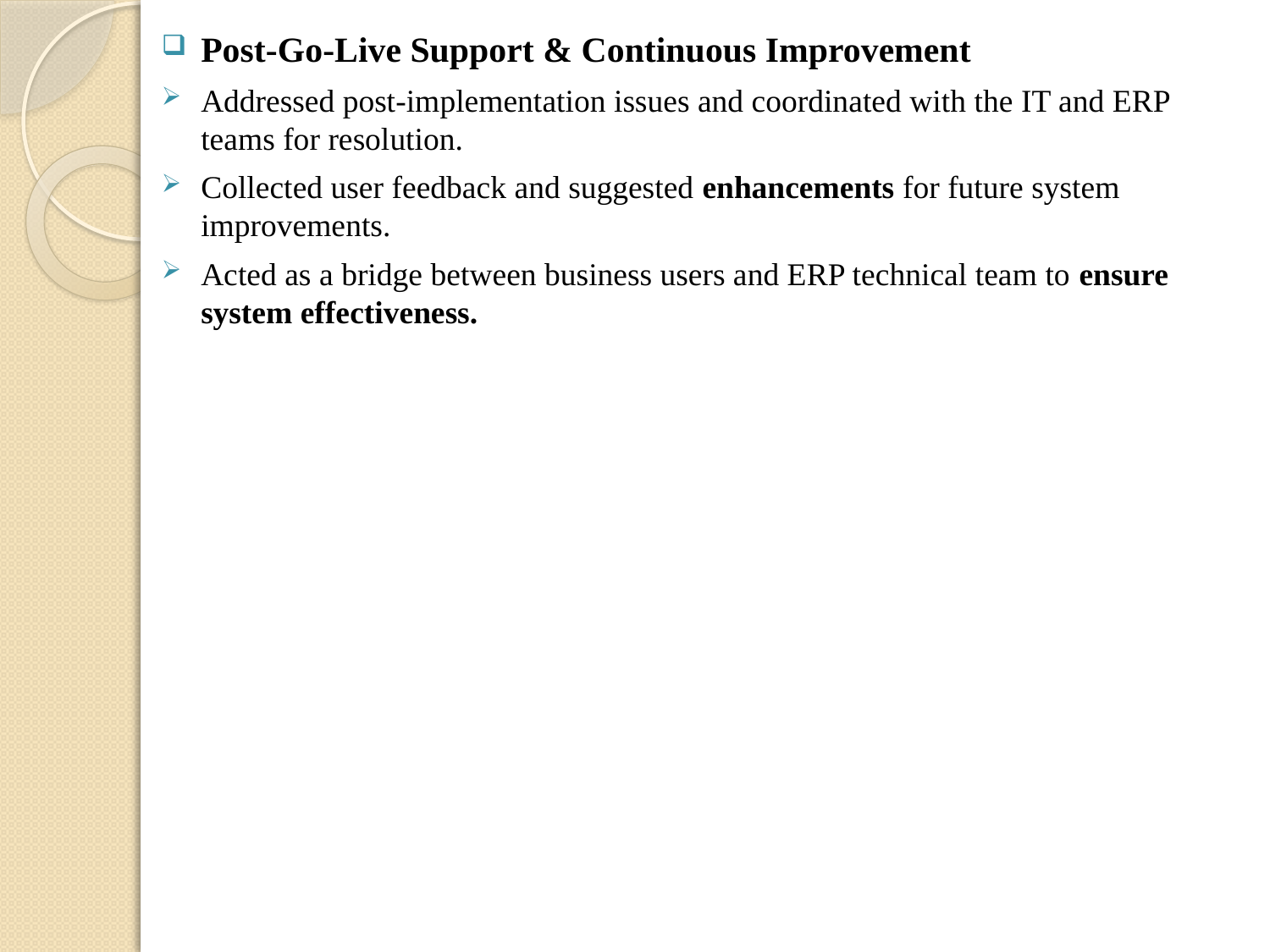

Post-Go-Live Support & Continuous Improvement
Addressed post-implementation issues and coordinated with the IT and ERP teams for resolution.
Collected user feedback and suggested enhancements for future system improvements.
Acted as a bridge between business users and ERP technical team to ensure system effectiveness.